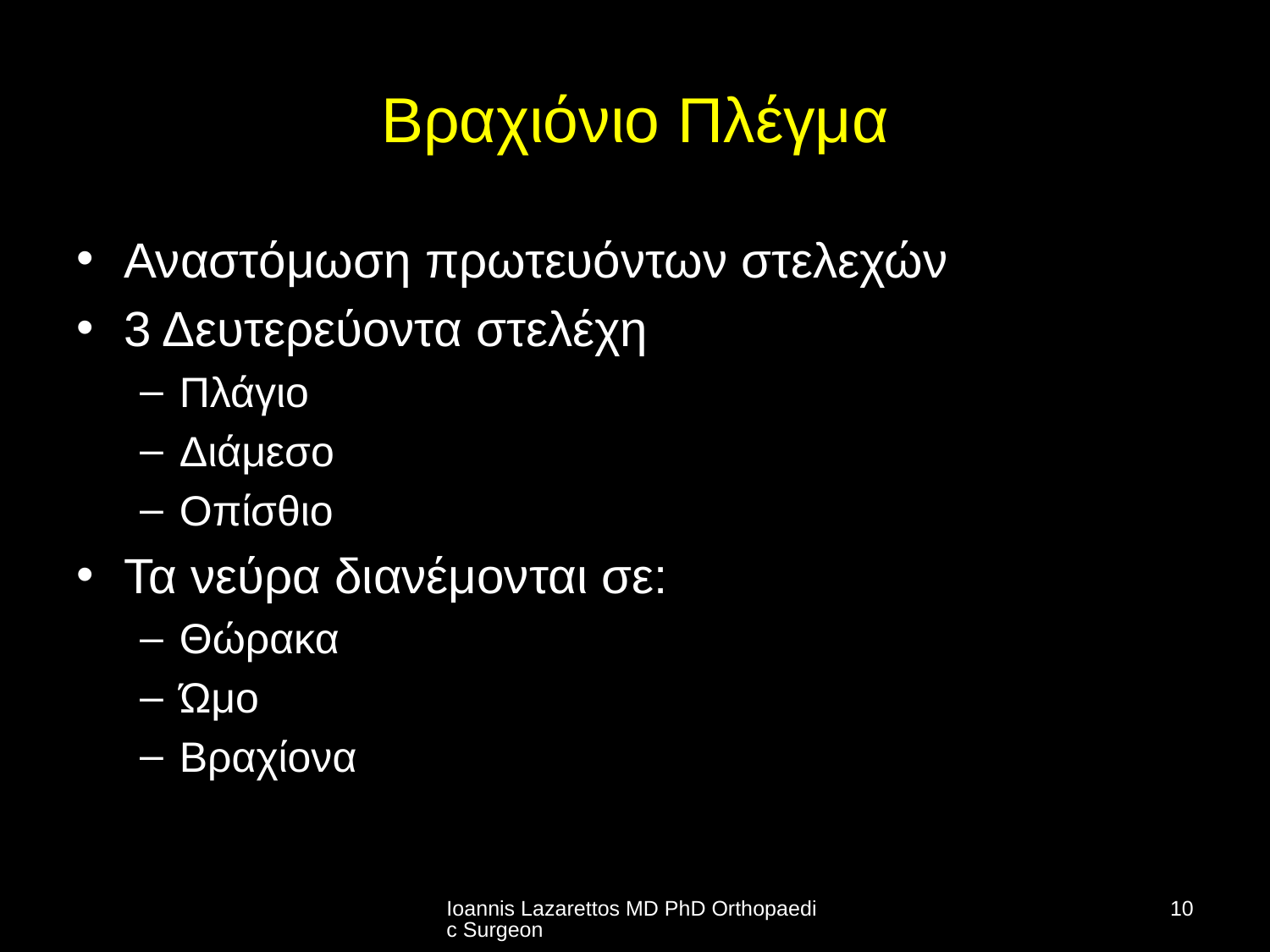

# Βραχιόνιο Πλέγμα
Αναστόμωση πρωτευόντων στελεχών
3 Δευτερεύοντα στελέχη
Πλάγιο
Διάμεσο
Οπίσθιο
Τα νεύρα διανέμονται σε:
Θώρακα
Ώμο
Βραχίονα
Ioannis Lazarettos MD PhD Orthopaedic Surgeon
10